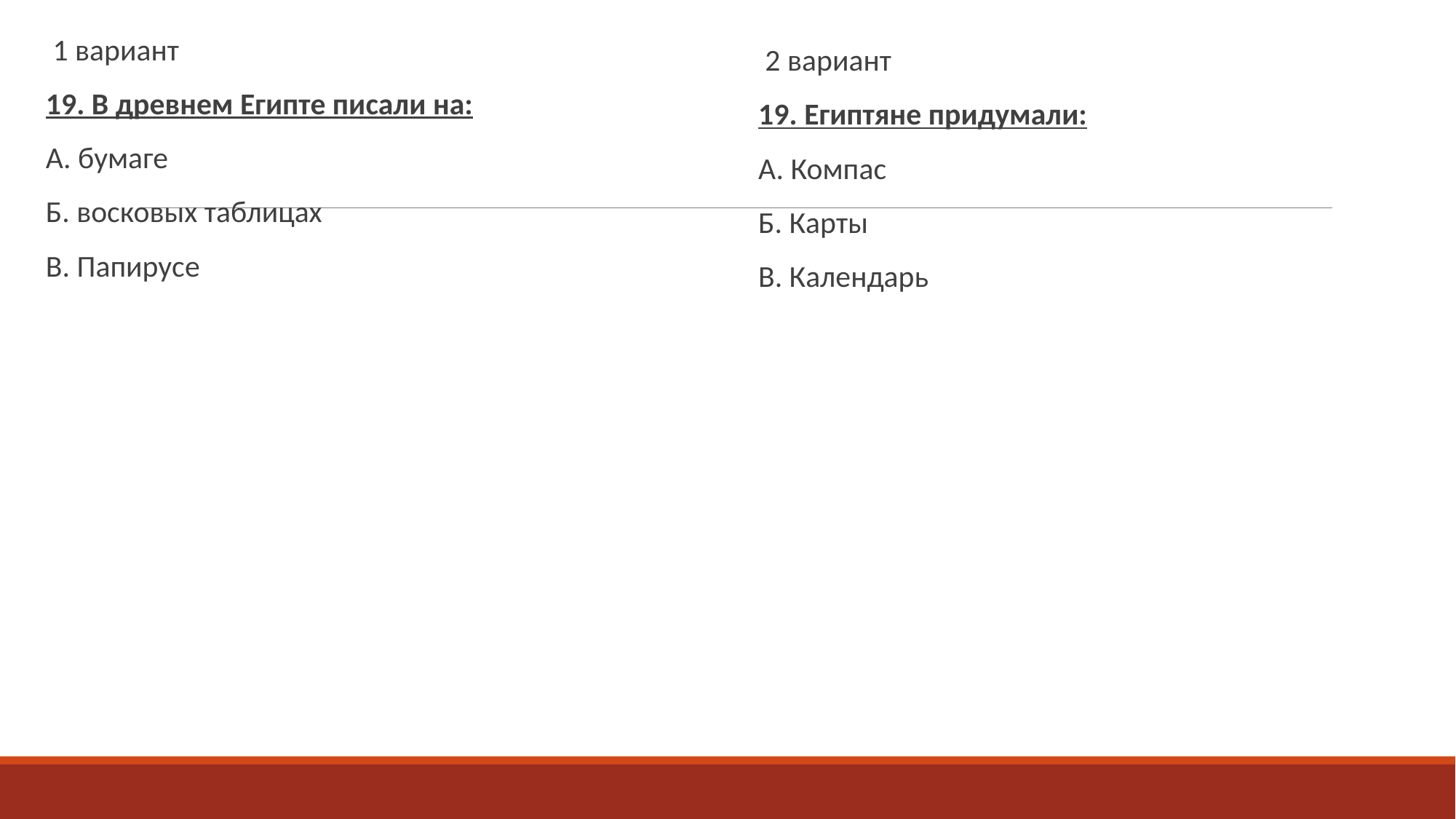

1 вариант
19. В древнем Египте писали на:
А. бумаге
Б. восковых таблицах
В. Папирусе
 2 вариант
19. Египтяне придумали:
А. Компас
Б. Карты
В. Календарь